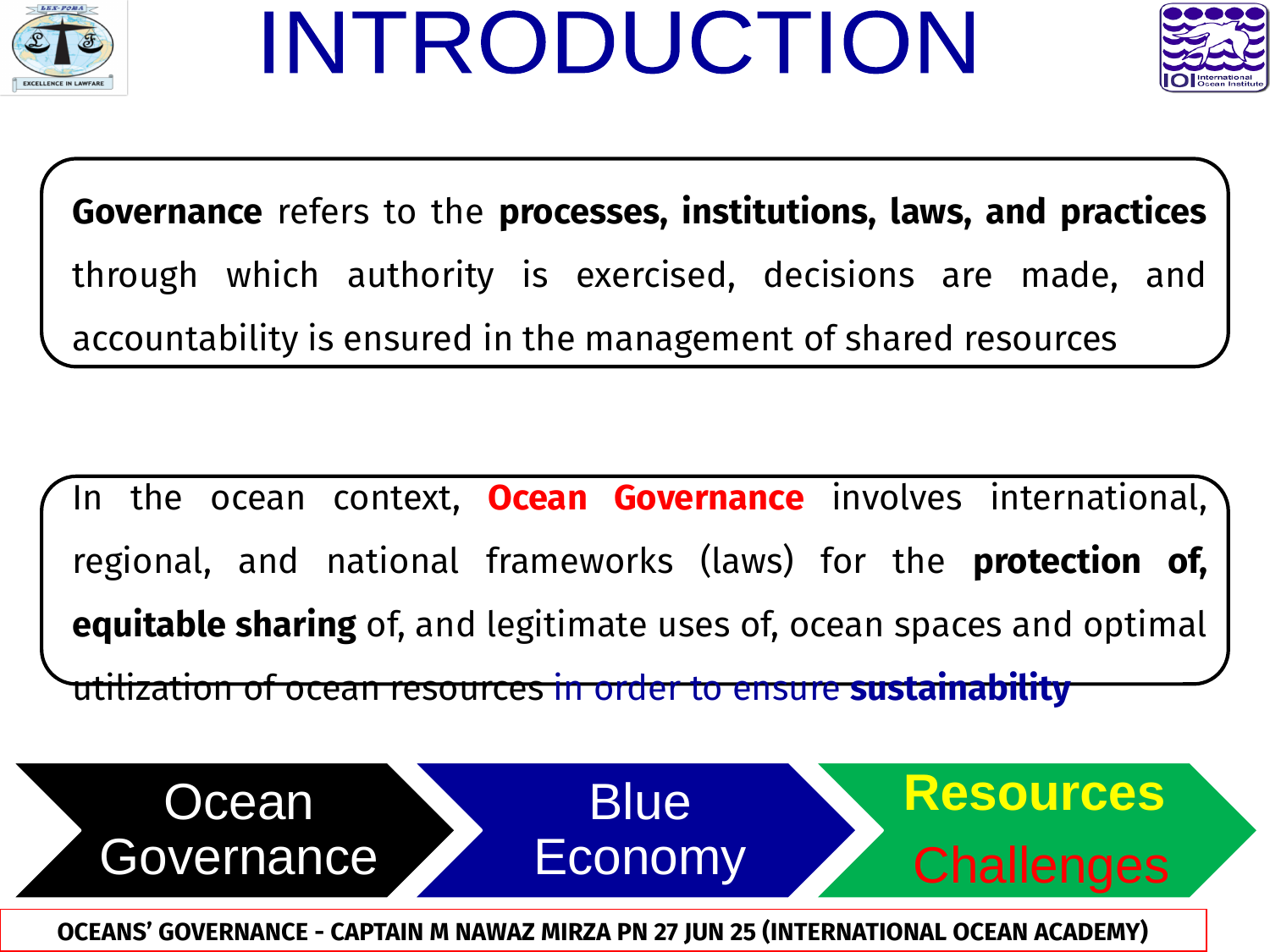

INTRODUCTION

Governance refers to the processes, institutions, laws, and practices through which authority is exercised, decisions are made, and accountability is ensured in the management of shared resources

In the ocean context, Ocean Governance involves international, regional, and national frameworks (laws) for the protection of, equitable sharing of, and legitimate uses of, ocean spaces and optimal utilization of ocean resources in order to ensure sustainability
Ocean Governance
Blue Economy
Resources
Challenges